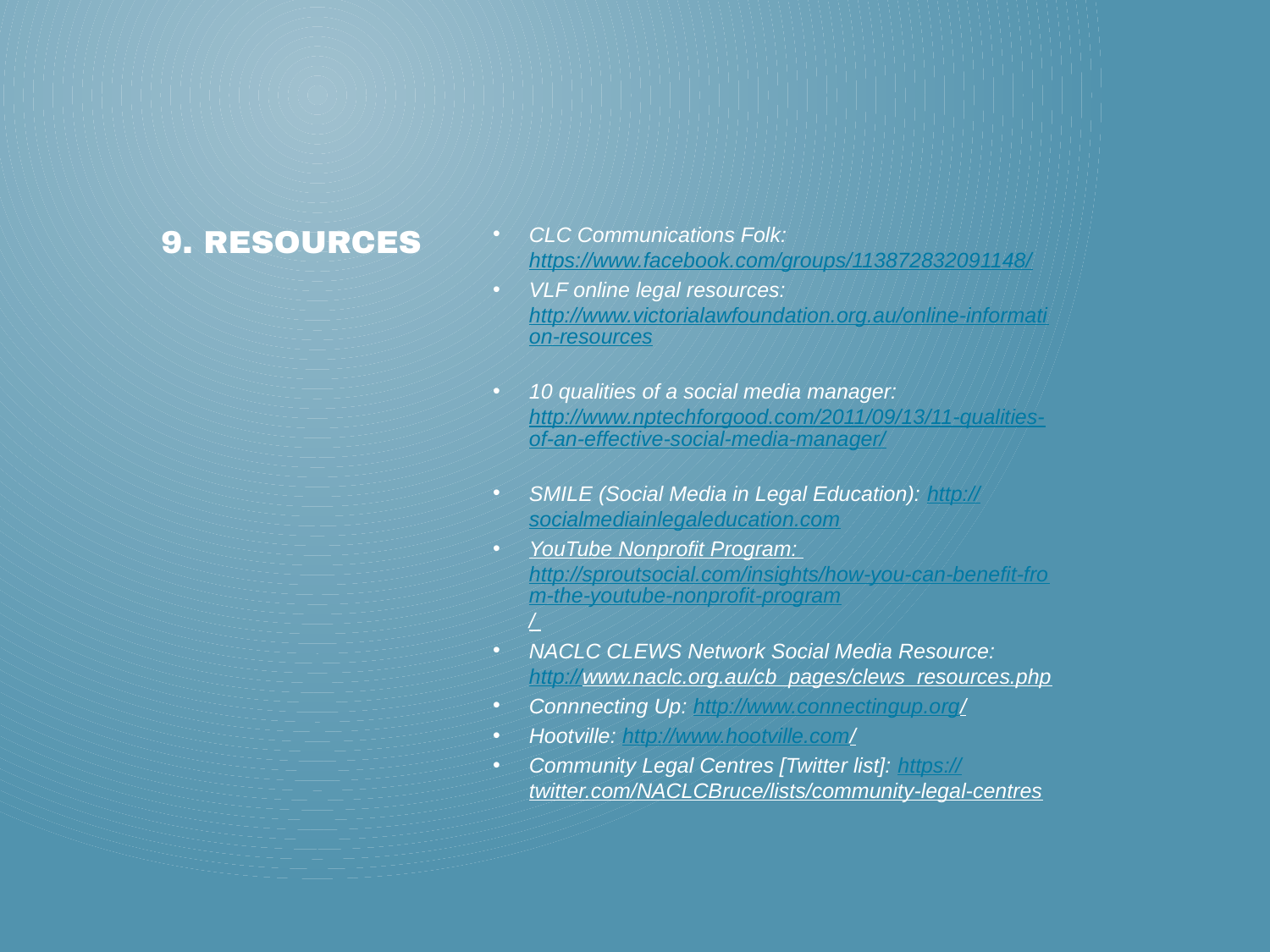

CLC Communications Folk: https://www.facebook.com/groups/113872832091148/
VLF online legal resources: http://www.victorialawfoundation.org.au/online-information-resources
10 qualities of a social media manager: http://www.nptechforgood.com/2011/09/13/11-qualities-of-an-effective-social-media-manager/
SMILE (Social Media in Legal Education): http://socialmediainlegaleducation.com
YouTube Nonprofit Program: http://sproutsocial.com/insights/how-you-can-benefit-from-the-youtube-nonprofit-program/
NACLC CLEWS Network Social Media Resource: http://www.naclc.org.au/cb_pages/clews_resources.php
Connnecting Up: http://www.connectingup.org/
Hootville: http://www.hootville.com/
Community Legal Centres [Twitter list]: https://twitter.com/NACLCBruce/lists/community-legal-centres
# 9. Resources